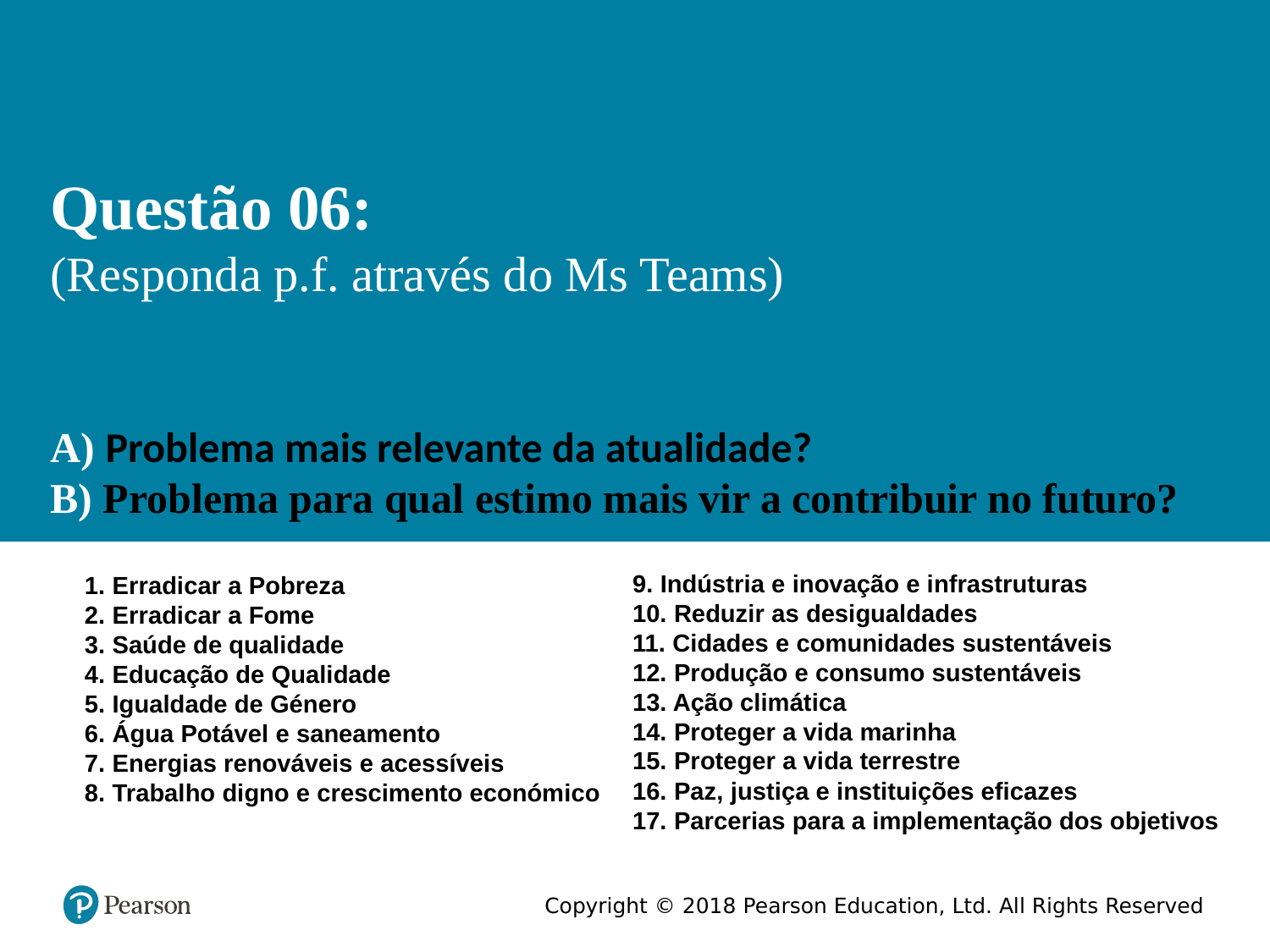

# Questão 06: (Responda p.f. através do Ms Teams) A) Problema mais relevante da atualidade? B) Problema para qual estimo mais vir a contribuir no futuro?
9. Indústria e inovação e infrastruturas
10. Reduzir as desigualdades
11. Cidades e comunidades sustentáveis
12. Produção e consumo sustentáveis
13. Ação climática
14. Proteger a vida marinha
15. Proteger a vida terrestre
16. Paz, justiça e instituições eficazes
17. Parcerias para a implementação dos objetivos
1. Erradicar a Pobreza
2. Erradicar a Fome
3. Saúde de qualidade
4. Educação de Qualidade
5. Igualdade de Género
6. Água Potável e saneamento
7. Energias renováveis e acessíveis
8. Trabalho digno e crescimento económico